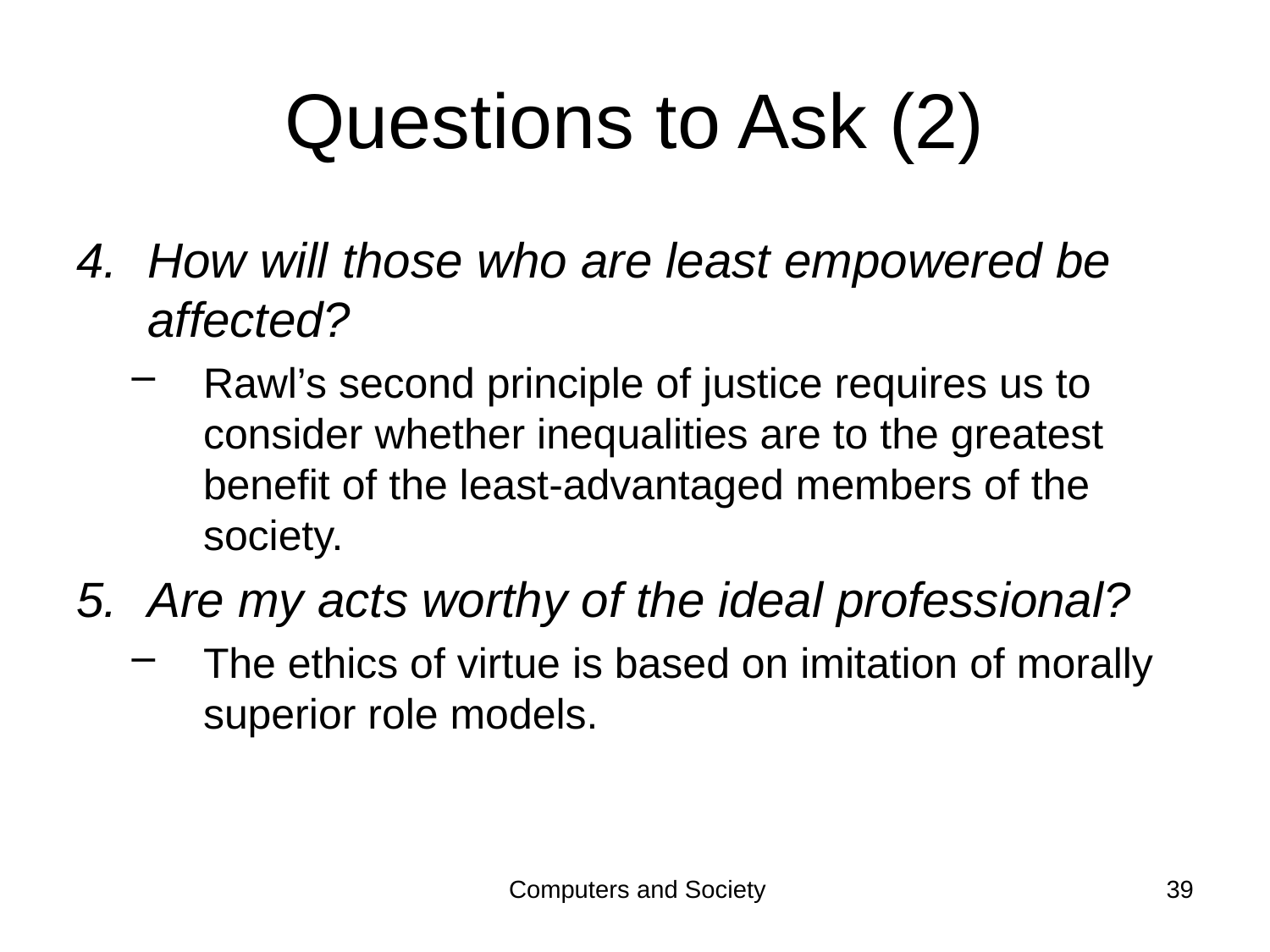

# Questions to Ask (2)
How will those who are least empowered be affected?
Rawl’s second principle of justice requires us to consider whether inequalities are to the greatest benefit of the least-advantaged members of the society.
Are my acts worthy of the ideal professional?
The ethics of virtue is based on imitation of morally superior role models.

Computers and Society
39